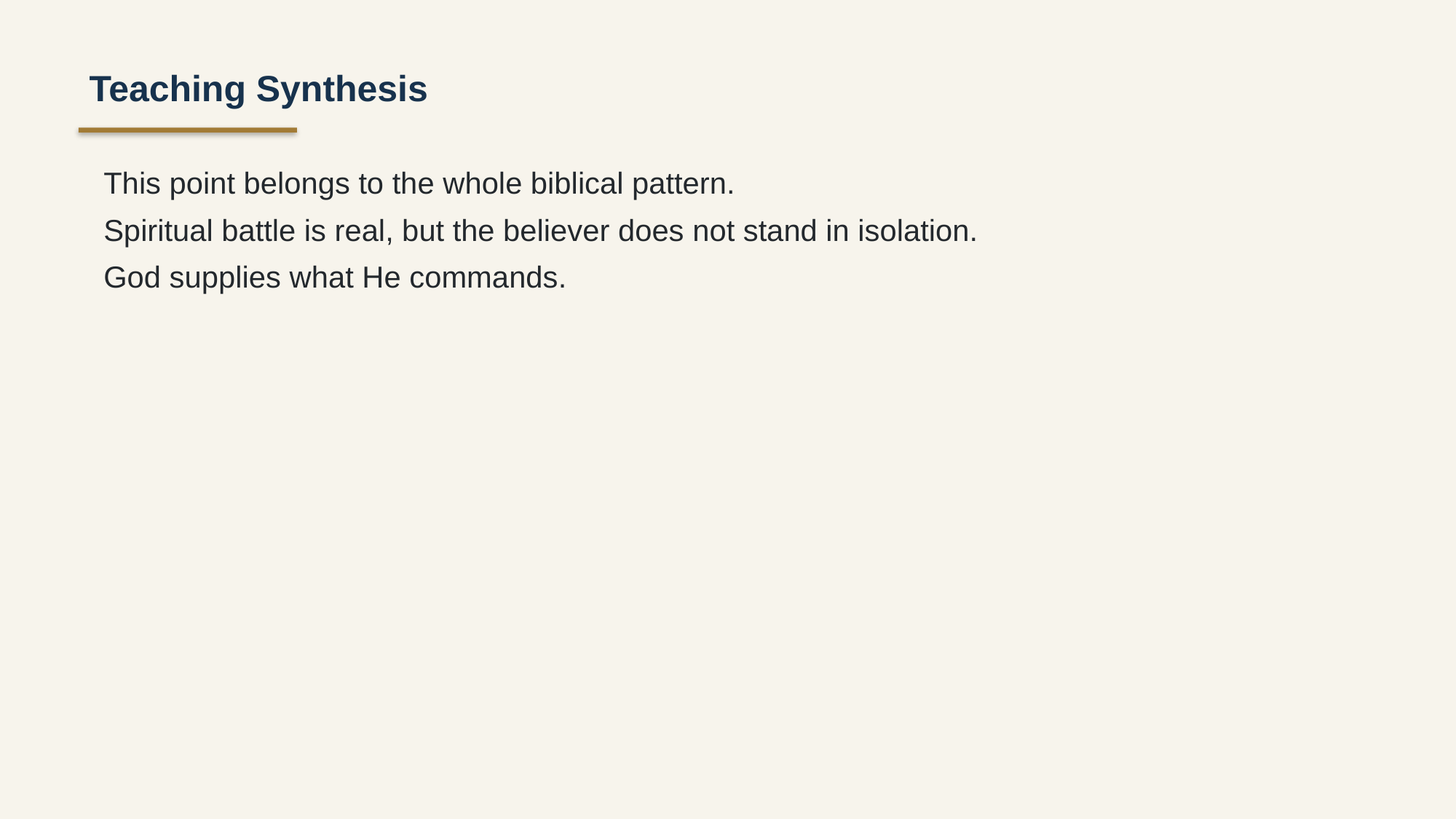

Teaching Synthesis

This point belongs to the whole biblical pattern.
Spiritual battle is real, but the believer does not stand in isolation.
God supplies what He commands.